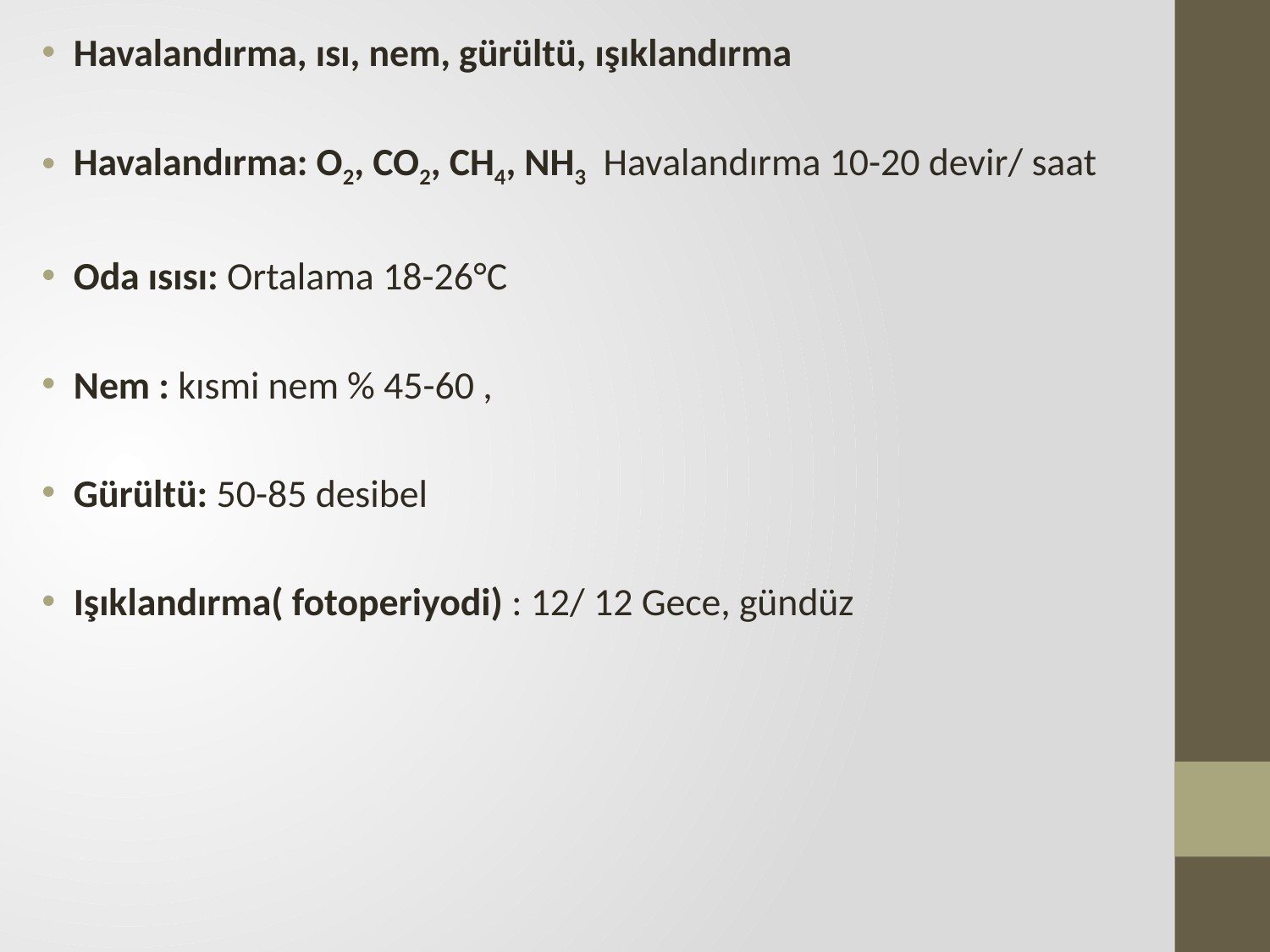

Havalandırma, ısı, nem, gürültü, ışıklandırma

Havalandırma: O2, CO2, CH4, NH3  Havalandırma 10-20 devir/ saat

Oda ısısı: Ortalama 18-26°C

Nem : kısmi nem % 45-60 ,

Gürültü: 50-85 desibel

Işıklandırma( fotoperiyodi) : 12/ 12 Gece, gündüz